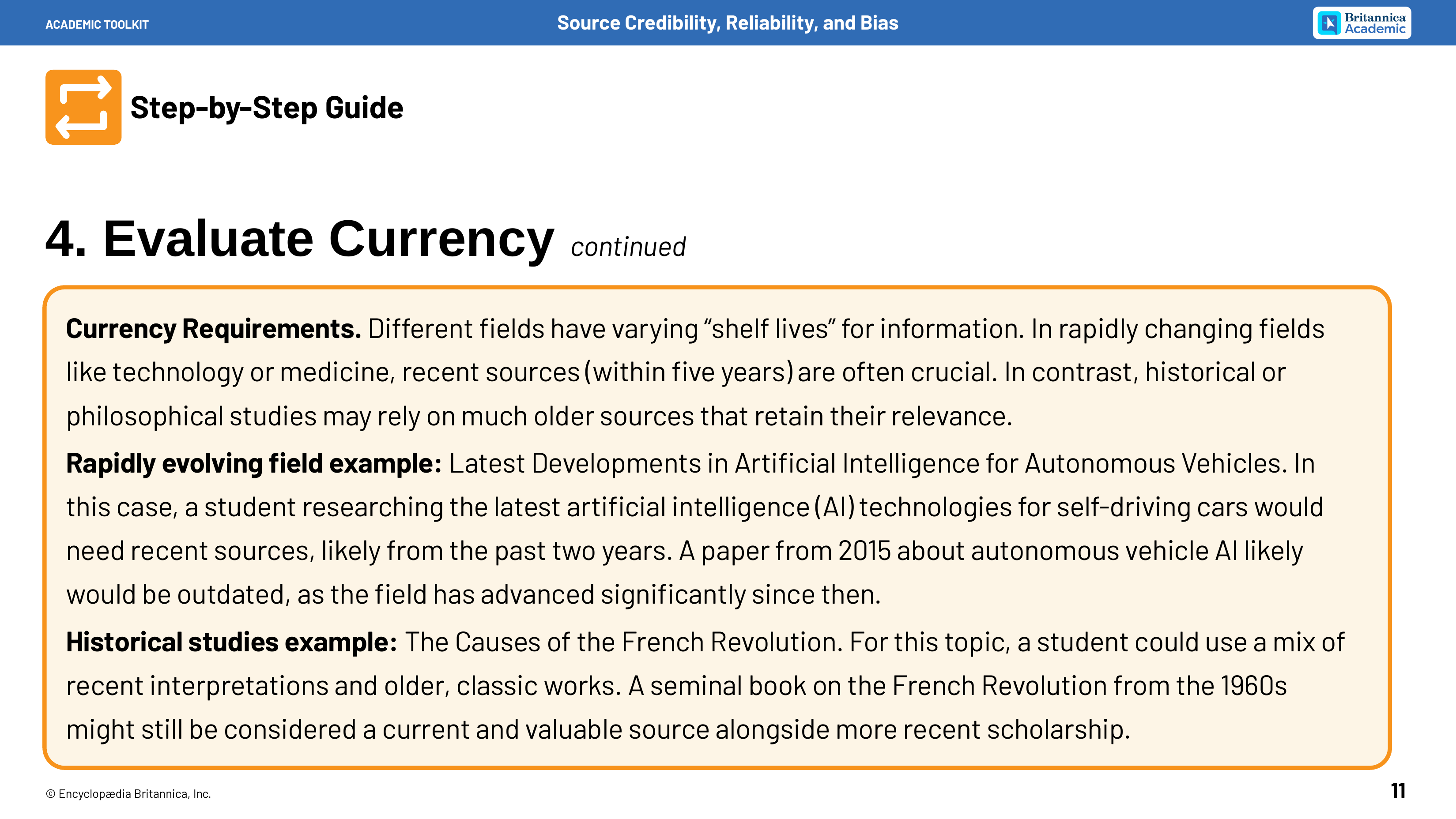

Source Credibility, Reliability, and Bias
ACADEMIC TOOLKIT

Step-by-Step Guide
4. Evaluate Currency continued

Currency Requirements. Different fields have varying “shelf lives” for information. In rapidly changing fields like technology or medicine, recent sources (within five years) are often crucial. In contrast, historical or philosophical studies may rely on much older sources that retain their relevance.
Rapidly evolving field example: Latest Developments in Artificial Intelligence for Autonomous Vehicles. In this case, a student researching the latest artificial intelligence (AI) technologies for self-driving cars would need recent sources, likely from the past two years. A paper from 2015 about autonomous vehicle AI likely would be outdated, as the field has advanced significantly since then.
Historical studies example: The Causes of the French Revolution. For this topic, a student could use a mix of recent interpretations and older, classic works. A seminal book on the French Revolution from the 1960s might still be considered a current and valuable source alongside more recent scholarship.
11
© Encyclopædia Britannica, Inc.